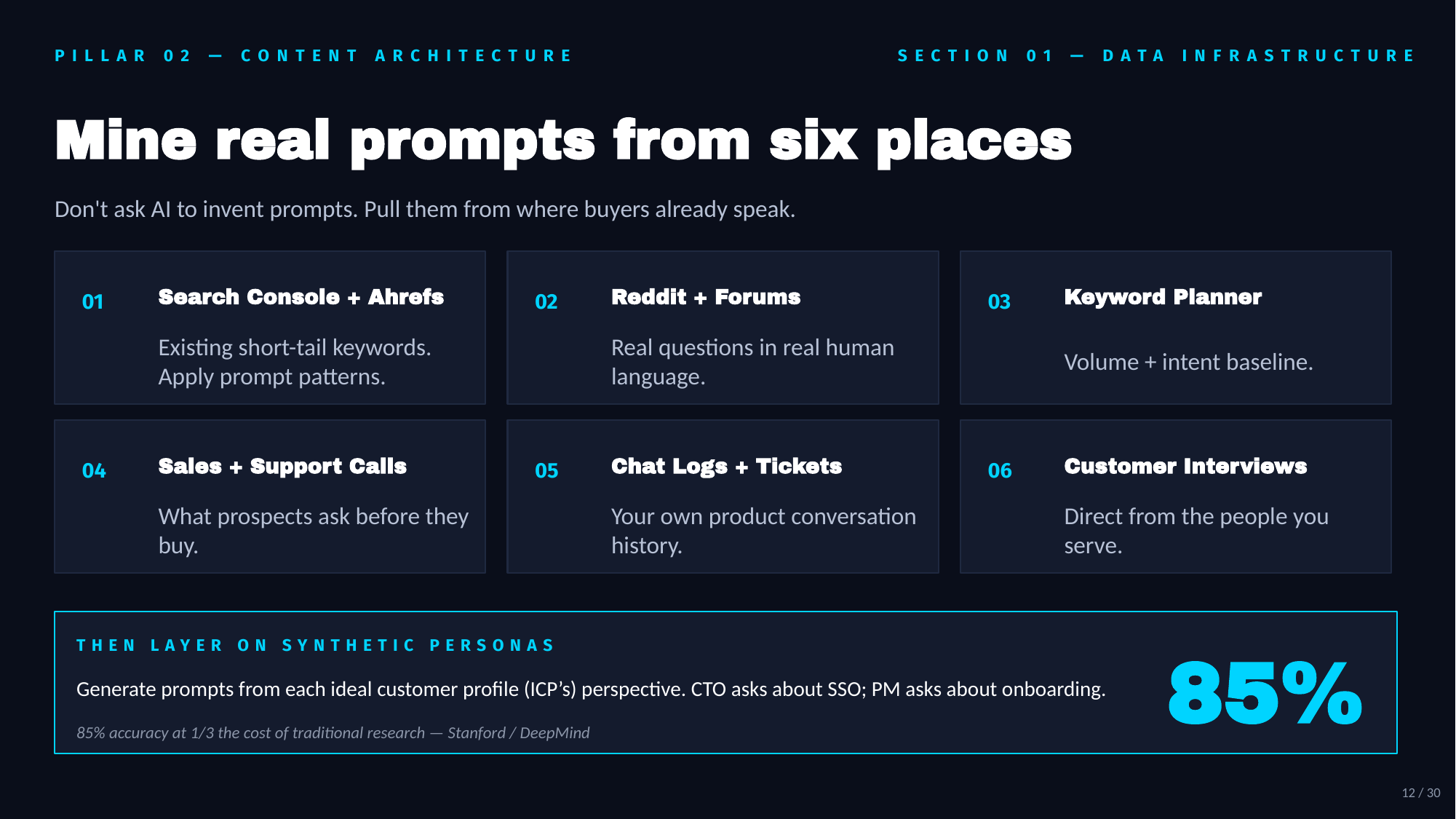

PILLAR 02 — CONTENT ARCHITECTURE
SECTION 01 — DATA INFRASTRUCTURE
Mine real prompts from six places
Don't ask AI to invent prompts. Pull them from where buyers already speak.

Search Console + Ahrefs
Reddit + Forums
Keyword Planner
01
02
03
Existing short-tail keywords. Apply prompt patterns.
Real questions in real human language.
Volume + intent baseline.

Sales + Support Calls
Chat Logs + Tickets
Customer Interviews
04
05
06
What prospects ask before they buy.
Your own product conversation history.
Direct from the people you serve.

85%
THEN LAYER ON SYNTHETIC PERSONAS
Generate prompts from each ideal customer profile (ICP’s) perspective. CTO asks about SSO; PM asks about onboarding.
85% accuracy at 1/3 the cost of traditional research — Stanford / DeepMind
12 / 30